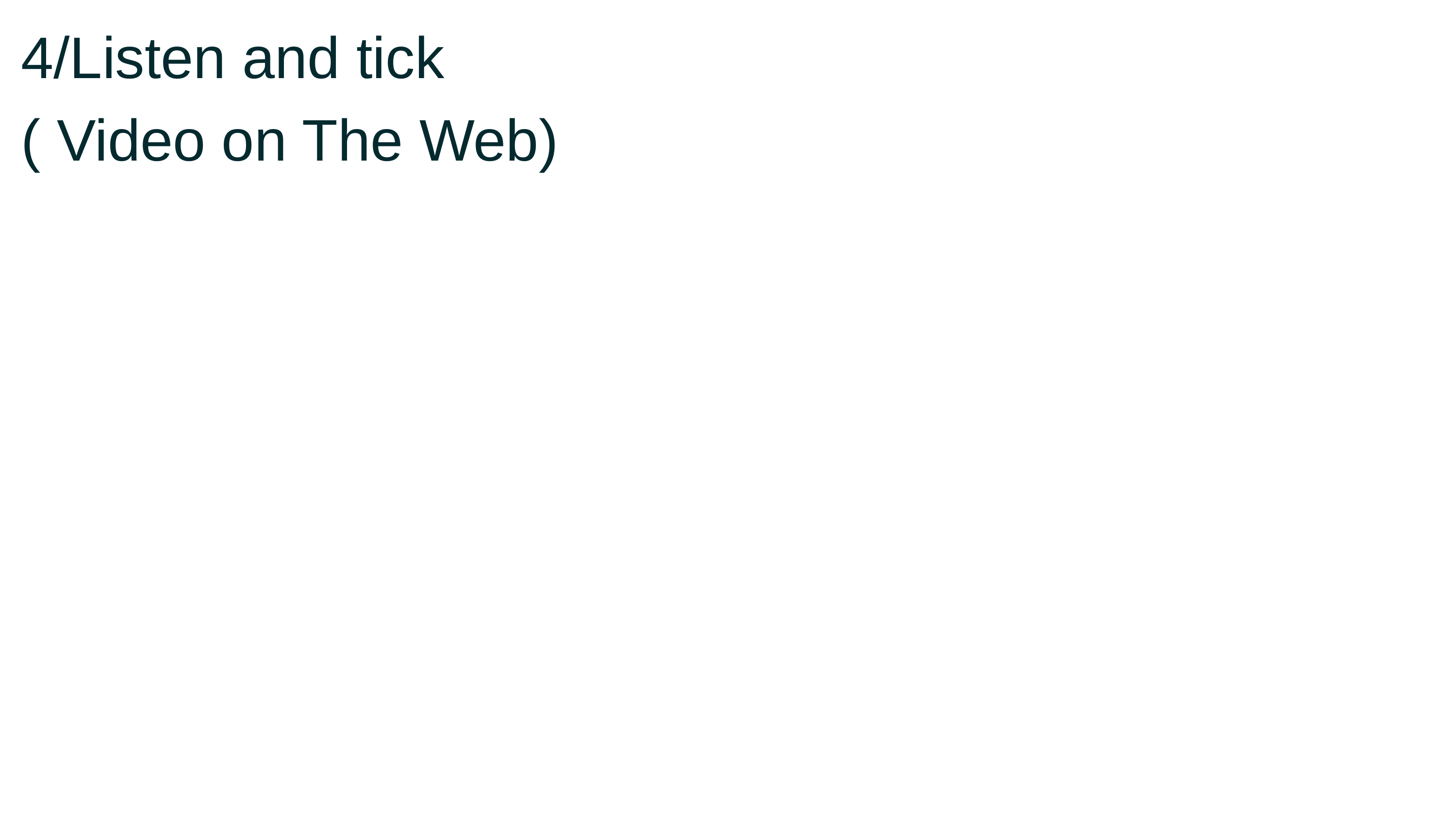

4/Listen and tick
( Video on The Web)